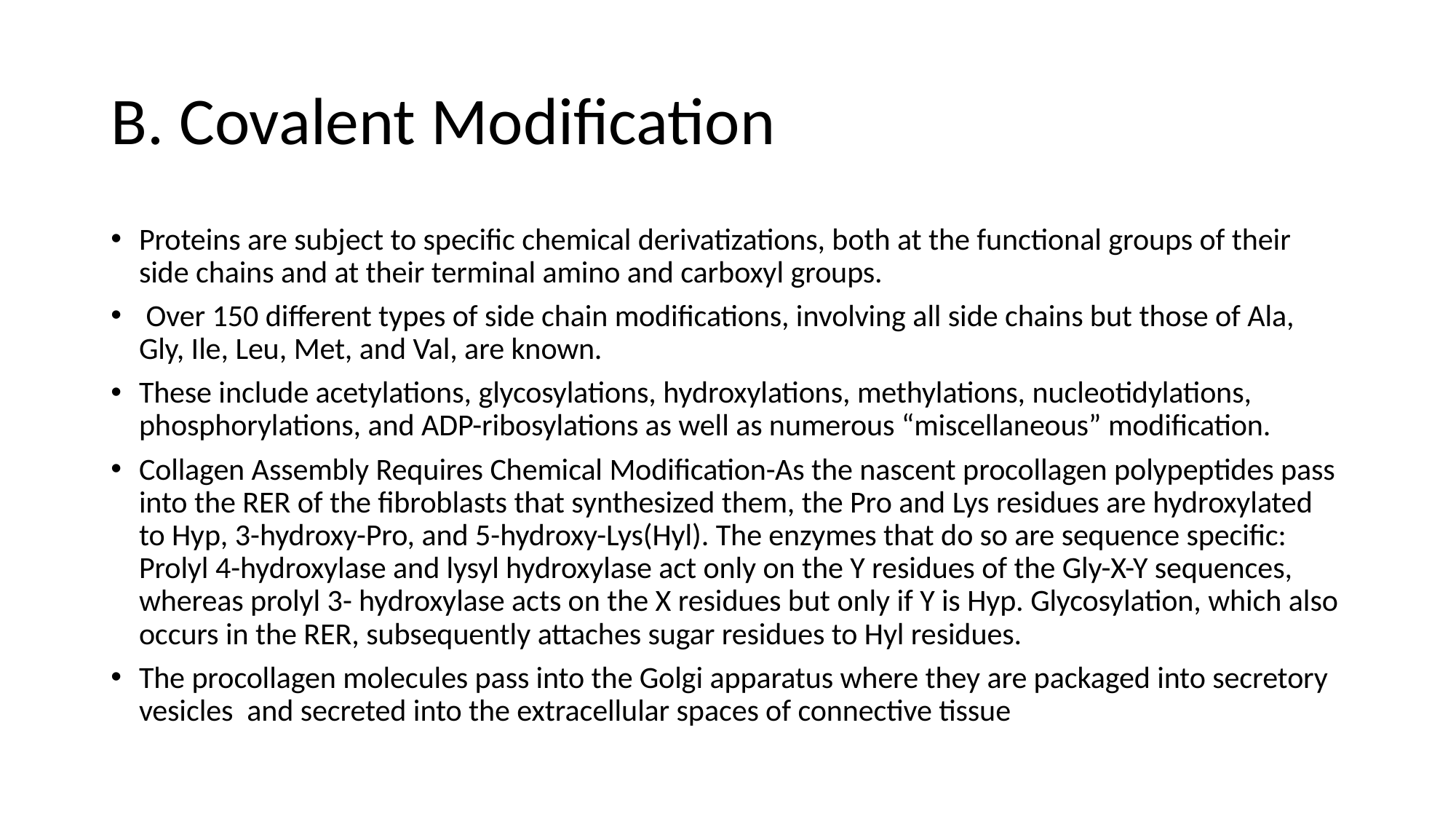

# B. Covalent Modification
Proteins are subject to specific chemical derivatizations, both at the functional groups of their side chains and at their terminal amino and carboxyl groups.
 Over 150 different types of side chain modifications, involving all side chains but those of Ala, Gly, Ile, Leu, Met, and Val, are known.
These include acetylations, glycosylations, hydroxylations, methylations, nucleotidylations, phosphorylations, and ADP-ribosylations as well as numerous “miscellaneous” modification.
Collagen Assembly Requires Chemical Modification-As the nascent procollagen polypeptides pass into the RER of the fibroblasts that synthesized them, the Pro and Lys residues are hydroxylated to Hyp, 3-hydroxy-Pro, and 5-hydroxy-Lys(Hyl). The enzymes that do so are sequence specific: Prolyl 4-hydroxylase and lysyl hydroxylase act only on the Y residues of the Gly-X-Y sequences, whereas prolyl 3- hydroxylase acts on the X residues but only if Y is Hyp. Glycosylation, which also occurs in the RER, subsequently attaches sugar residues to Hyl residues.
The procollagen molecules pass into the Golgi apparatus where they are packaged into secretory vesicles  and secreted into the extracellular spaces of connective tissue